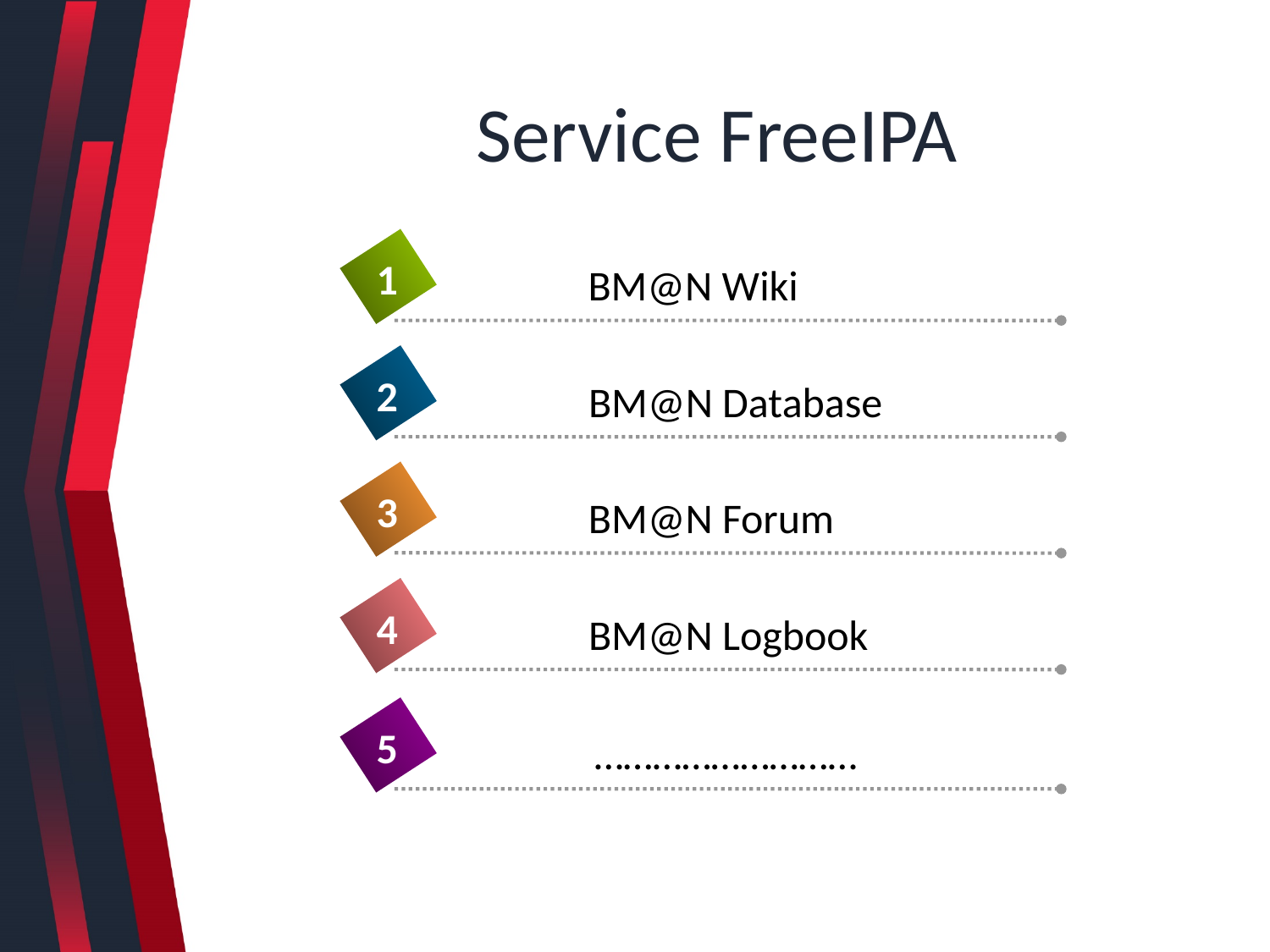

# Service FreeIPA

1
BM@N Wiki

2
BM@N Database

3
BM@N Forum

4
BM@N Logbook

5
………………………